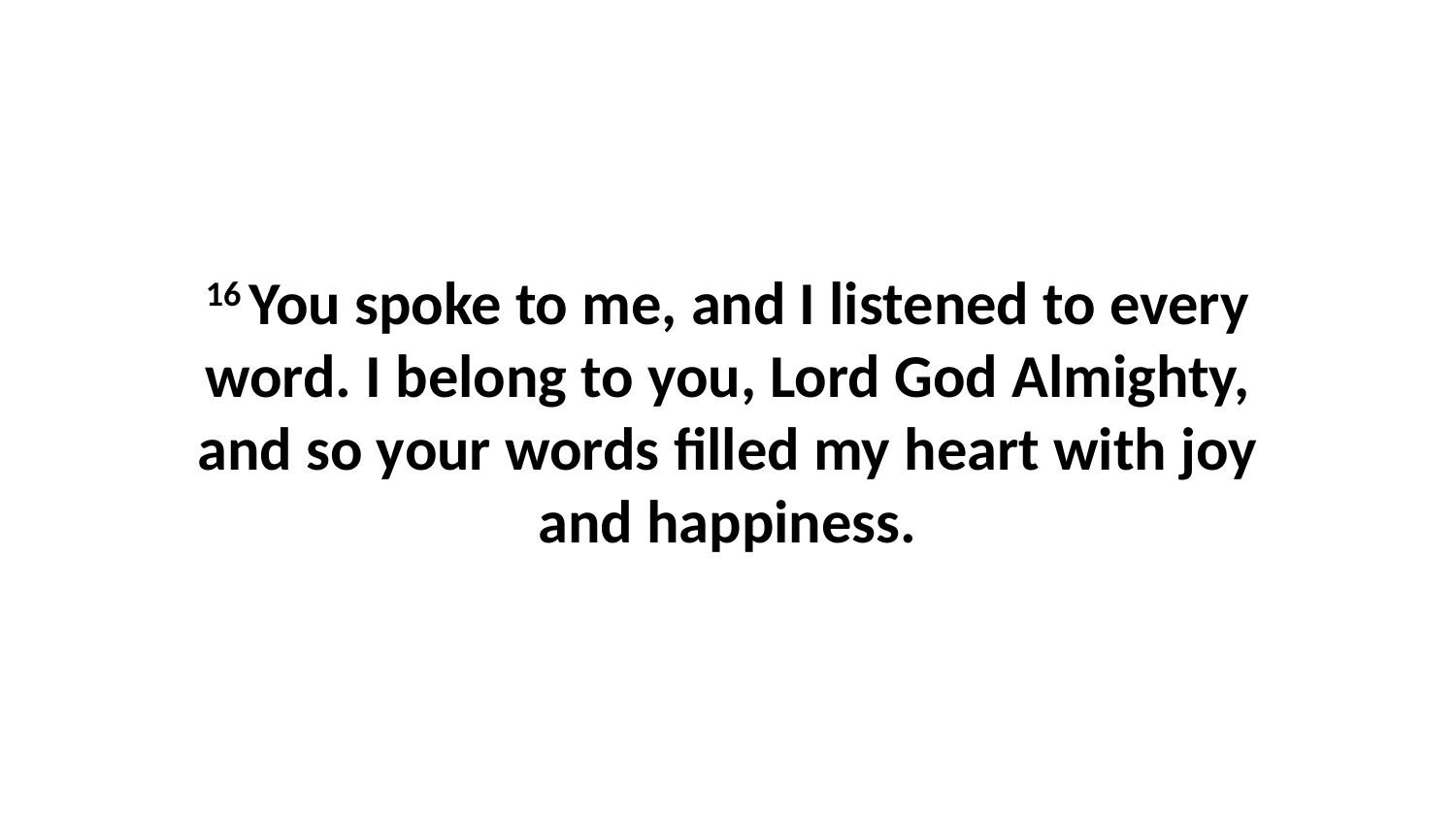

16 You spoke to me, and I listened to every word. I belong to you, Lord God Almighty, and so your words filled my heart with joy and happiness.